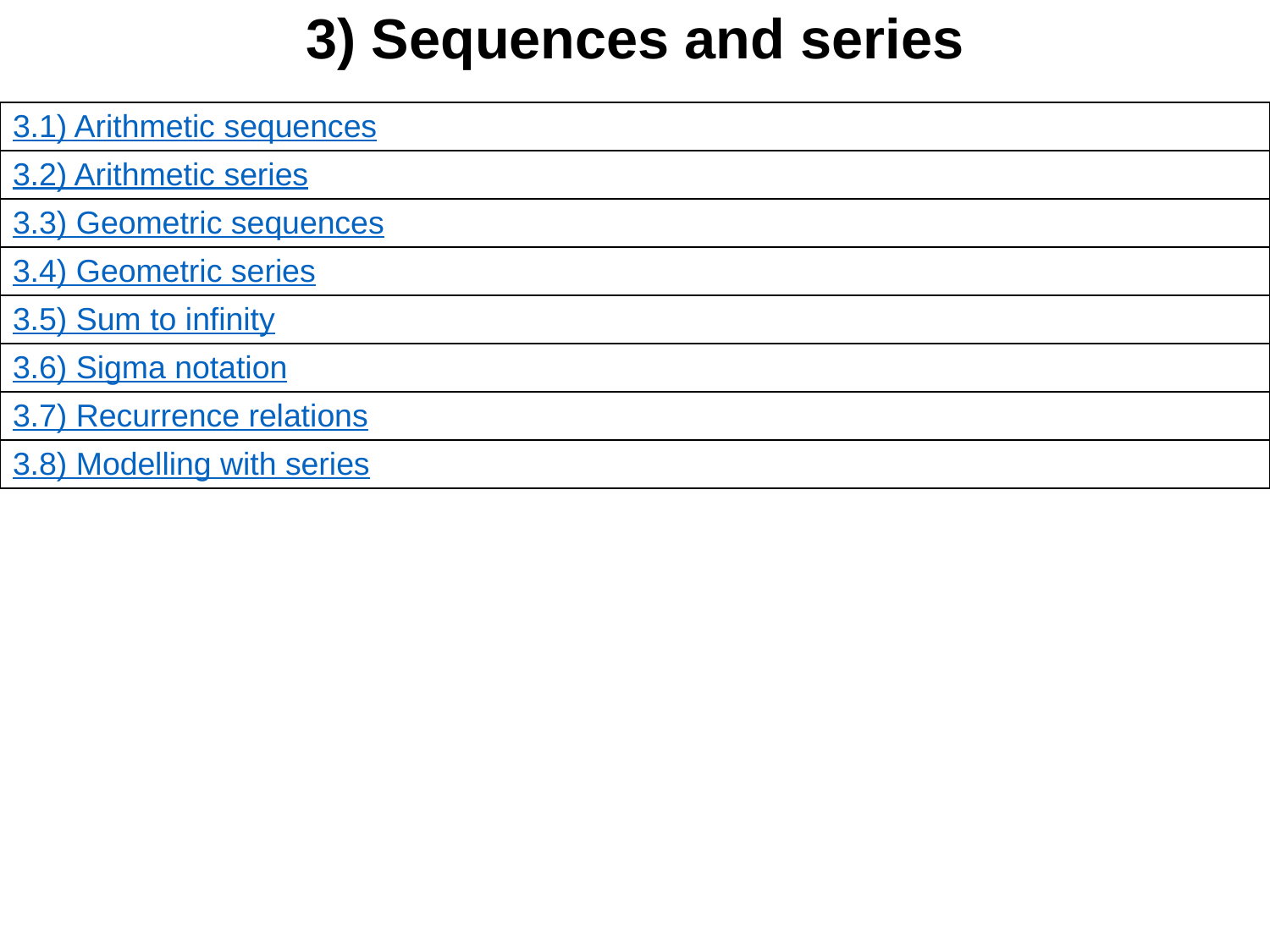

# 3) Sequences and series
| 3.1) Arithmetic sequences |
| --- |
| 3.2) Arithmetic series |
| 3.3) Geometric sequences |
| 3.4) Geometric series |
| 3.5) Sum to infinity |
| 3.6) Sigma notation |
| 3.7) Recurrence relations |
| 3.8) Modelling with series |